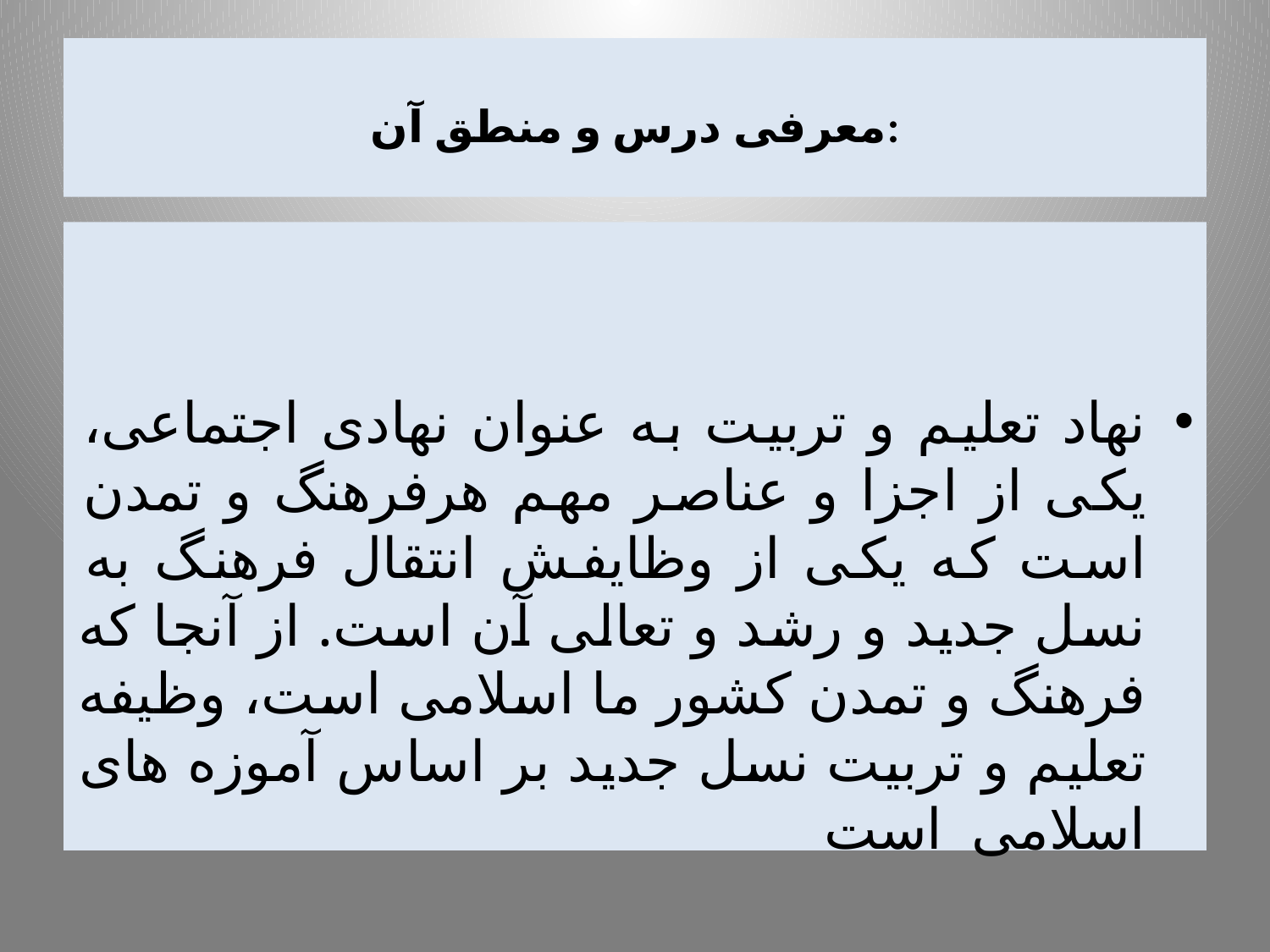

# معرفی درس و منطق آن:

نهاد تعلیم و تربیت به عنوان نهادی اجتماعی، یکی از اجزا و عناصر مهم هرفرهنگ و تمدن است که یکی از وظایفش انتقال فرهنگ به نسل جدید و رشد و تعالی آن است. از آنجا که فرهنگ و تمدن کشور ما اسلامی است، وظیفه تعلیم و تربیت نسل جدید بر اساس آموزه های اسلامی  است